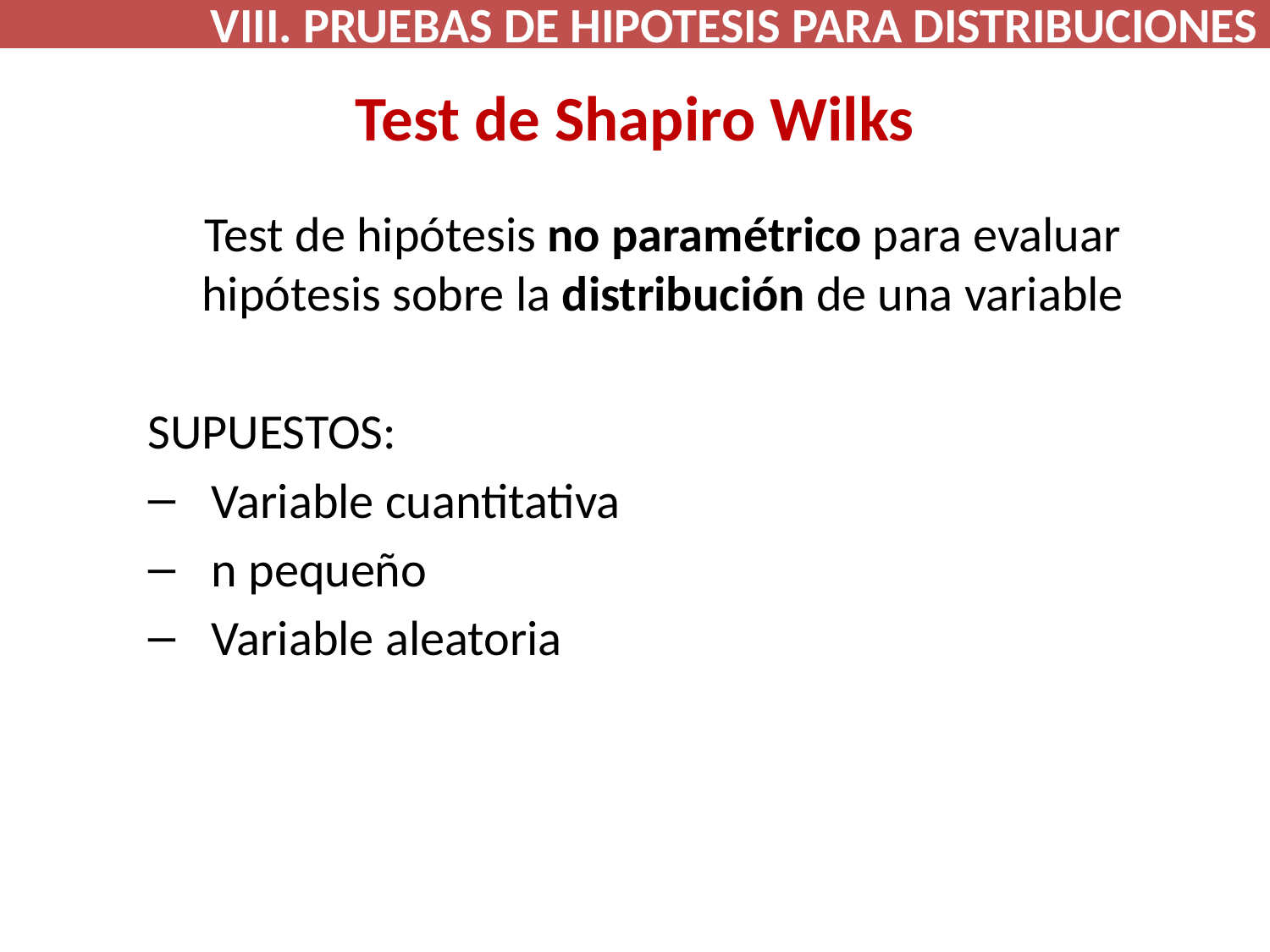

VIII. PRUEBAS DE HIPOTESIS PARA DISTRIBUCIONES
# Test de Shapiro Wilks
Test de hipótesis no paramétrico para evaluar hipótesis sobre la distribución de una variable

SUPUESTOS:
Variable cuantitativa
n pequeño
Variable aleatoria